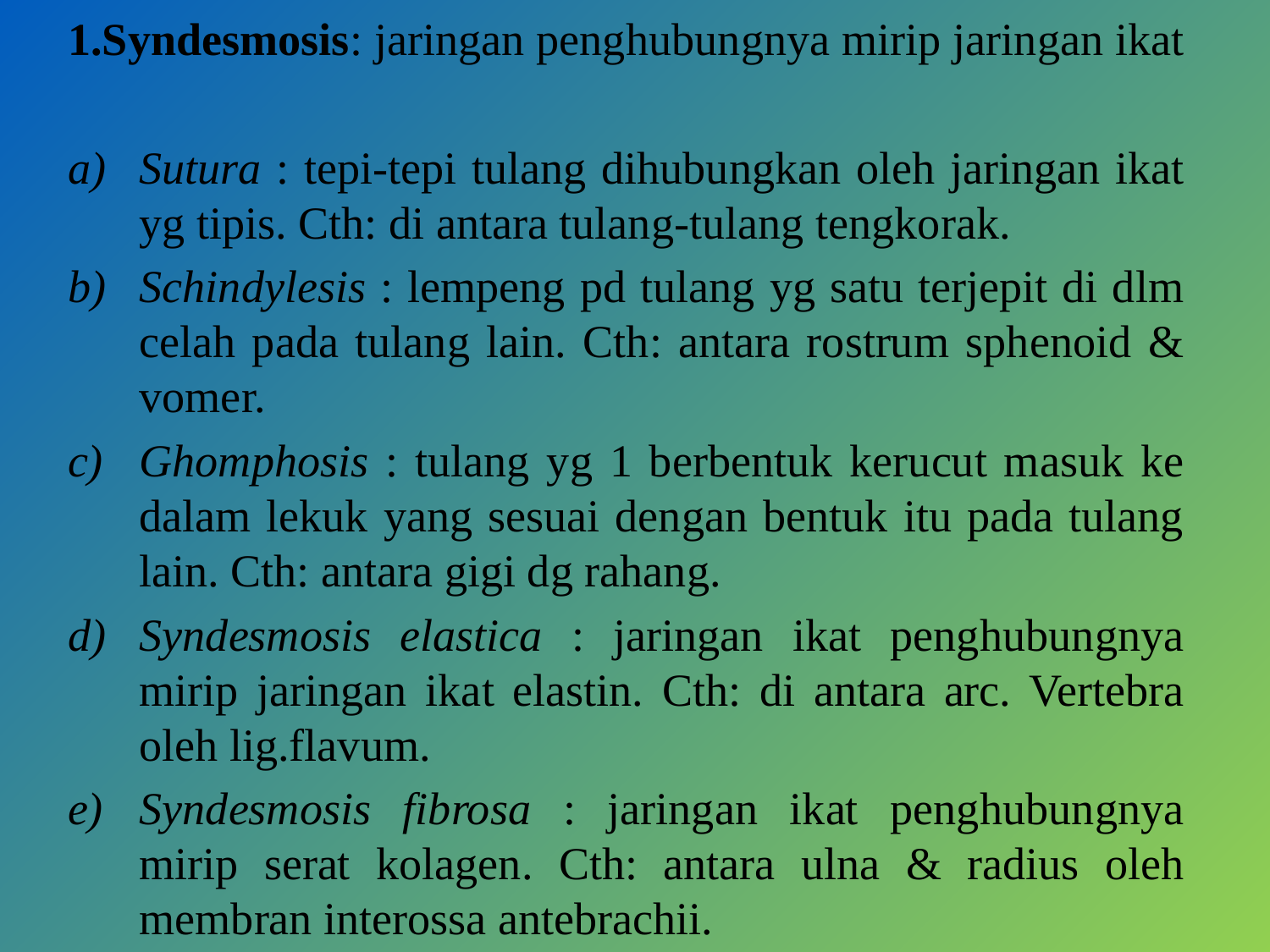

1.Syndesmosis: jaringan penghubungnya mirip jaringan ikat

Sutura : tepi-tepi tulang dihubungkan oleh jaringan ikat yg tipis. Cth: di antara tulang-tulang tengkorak.
Schindylesis : lempeng pd tulang yg satu terjepit di dlm celah pada tulang lain. Cth: antara rostrum sphenoid & vomer.
Ghomphosis : tulang yg 1 berbentuk kerucut masuk ke dalam lekuk yang sesuai dengan bentuk itu pada tulang lain. Cth: antara gigi dg rahang.
Syndesmosis elastica : jaringan ikat penghubungnya mirip jaringan ikat elastin. Cth: di antara arc. Vertebra oleh lig.flavum.
Syndesmosis fibrosa : jaringan ikat penghubungnya mirip serat kolagen. Cth: antara ulna & radius oleh membran interossa antebrachii.